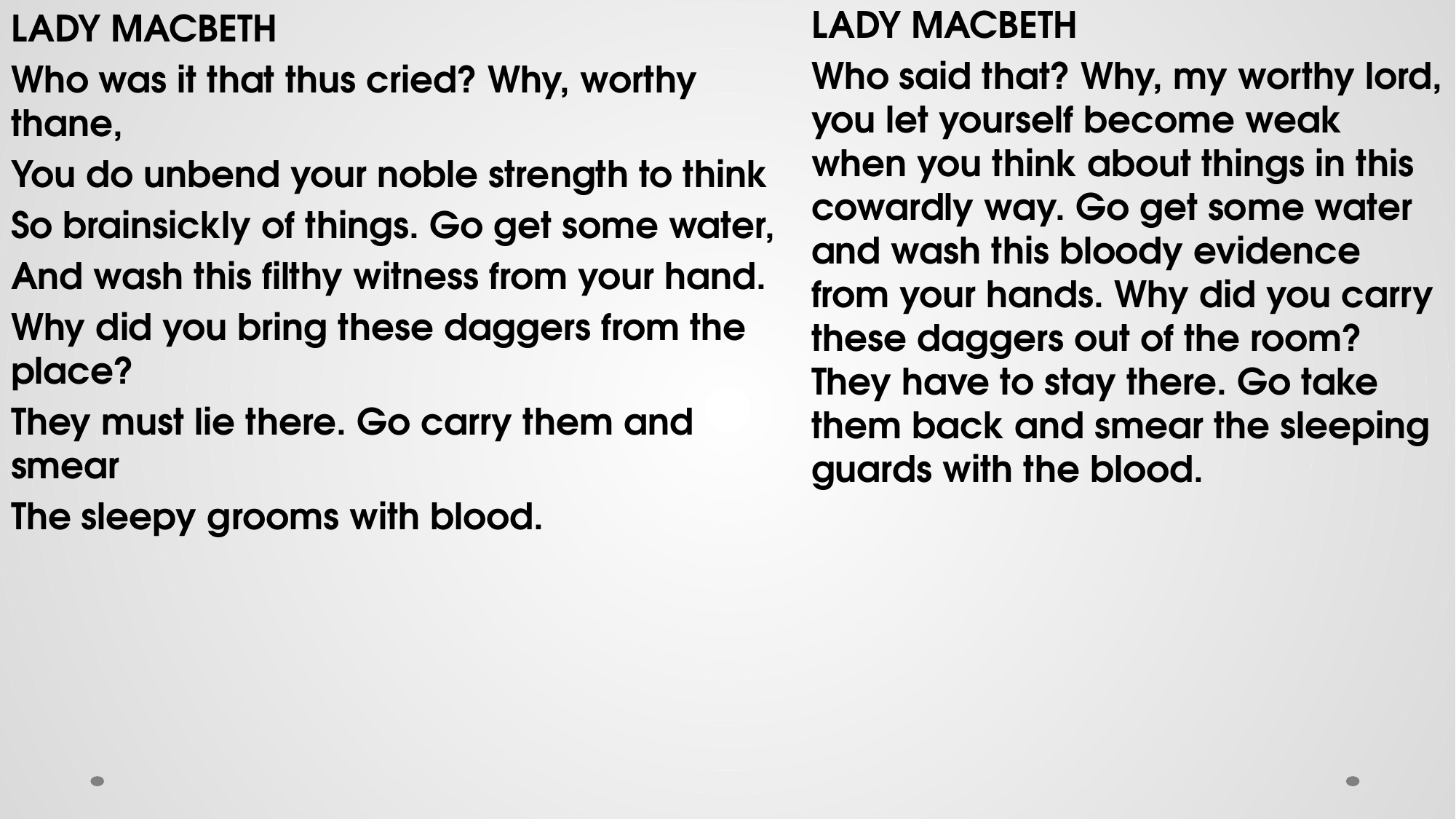

LADY MACBETH
Who was it that thus cried? Why, worthy thane,
You do unbend your noble strength to think
So brainsickly of things. Go get some water,
And wash this filthy witness from your hand.
Why did you bring these daggers from the place?
They must lie there. Go carry them and smear
The sleepy grooms with blood.
LADY MACBETH
Who said that? Why, my worthy lord, you let yourself become weak when you think about things in this cowardly way. Go get some water and wash this bloody evidence from your hands. Why did you carry these daggers out of the room? They have to stay there. Go take them back and smear the sleeping guards with the blood.